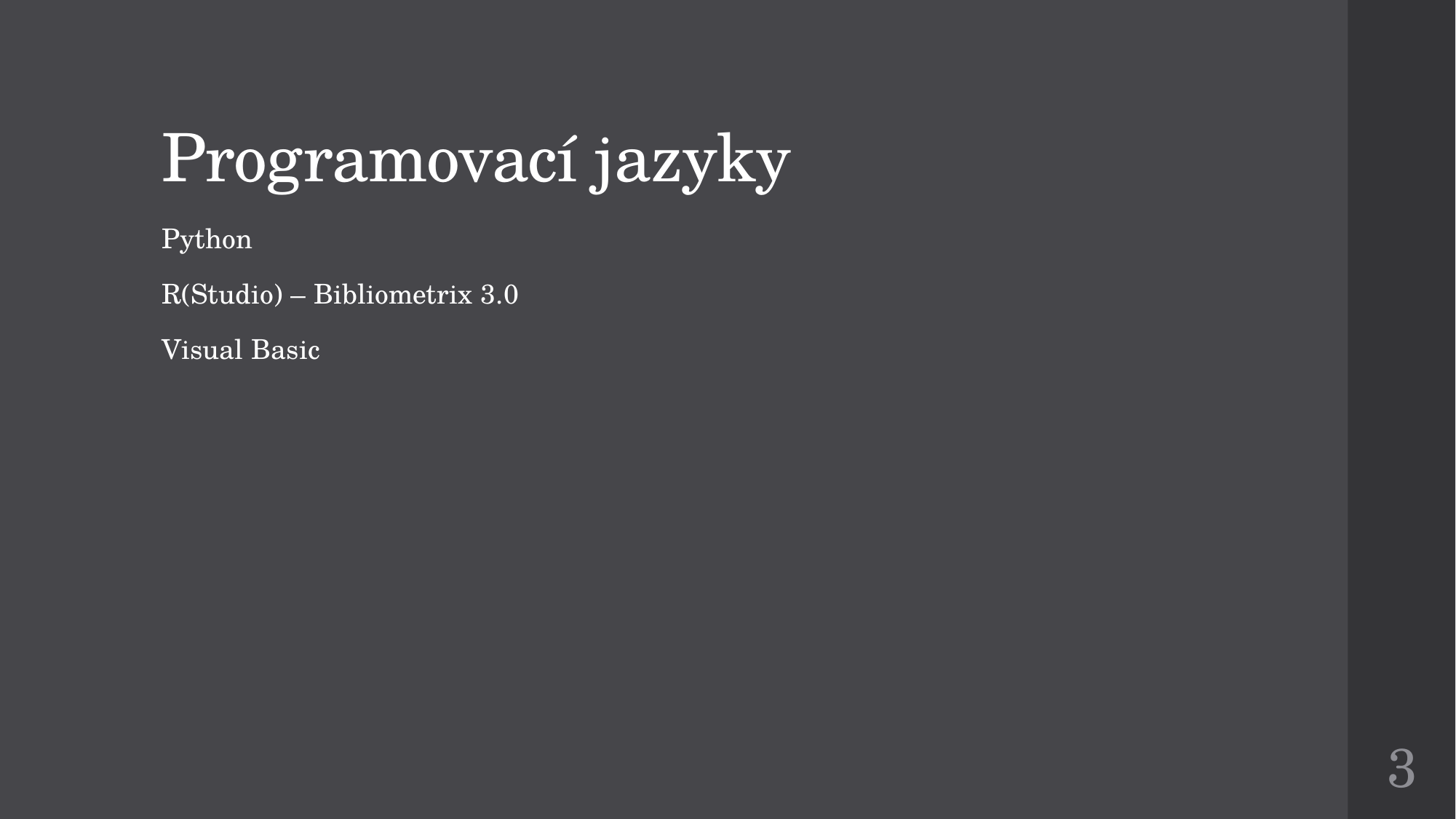

# Programovací jazyky
Python
R(Studio) – Bibliometrix 3.0
Visual Basic

3